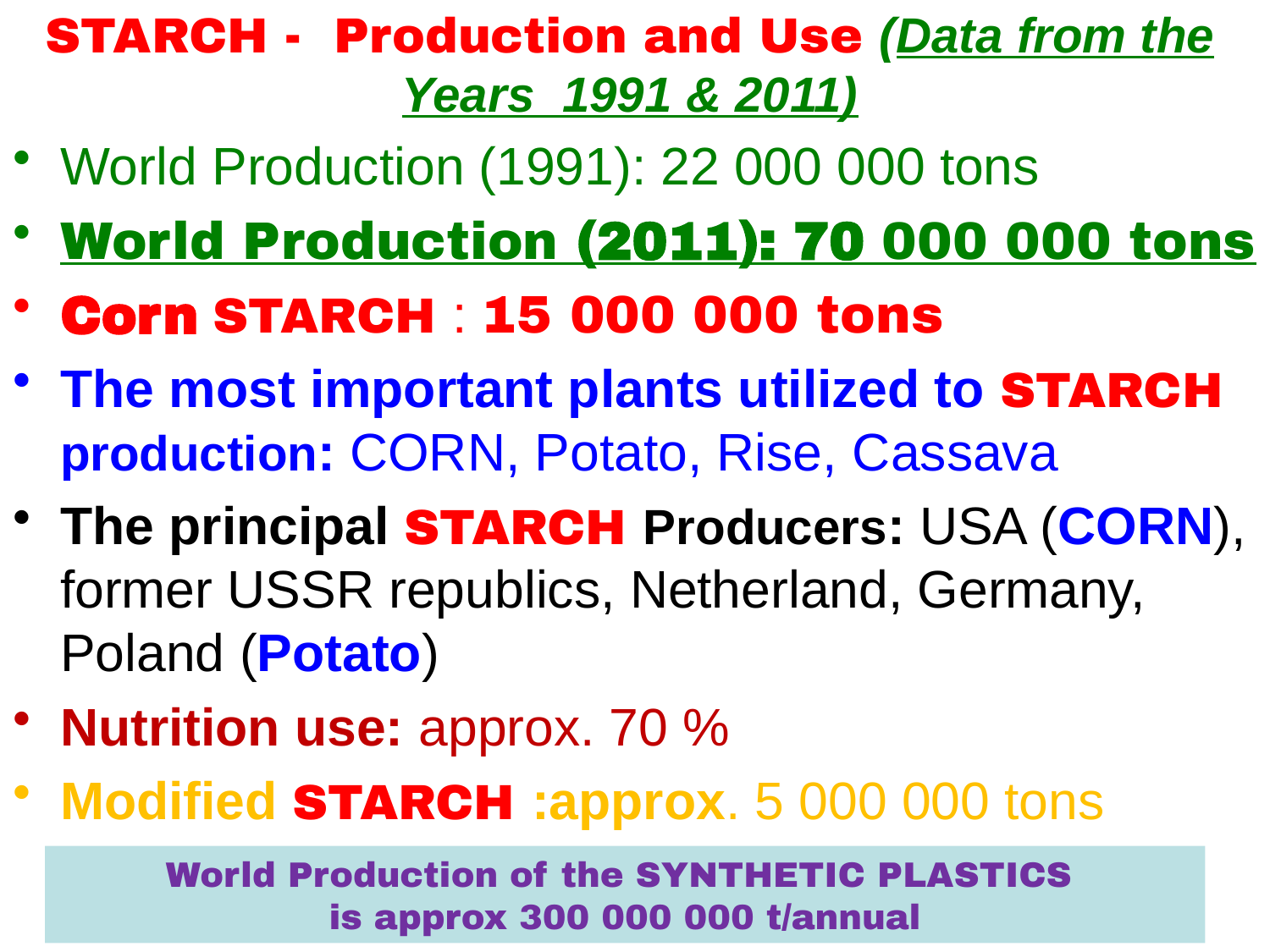

# STARCH -  Production and Use (Data from the Years  1991 & 2011)
World Production (1991): 22 000 000 tons
World Production (2011): 70 000 000 tons
Corn STARCH : 15 000 000 tons
The most important plants utilized to STARCH production: CORN, Potato, Rise, Cassava
The principal STARCH Producers: USA (CORN), former USSR republics, Netherland, Germany, Poland (Potato)
Nutrition use: approx. 70 %
Modified STARCH :approx. 5 000 000 tons

World Production of the SYNTHETIC PLASTICS
is approx 300 000 000 t/annual
January 2018/6
NATURAL POLYMERS MU SCI 6 2018
20